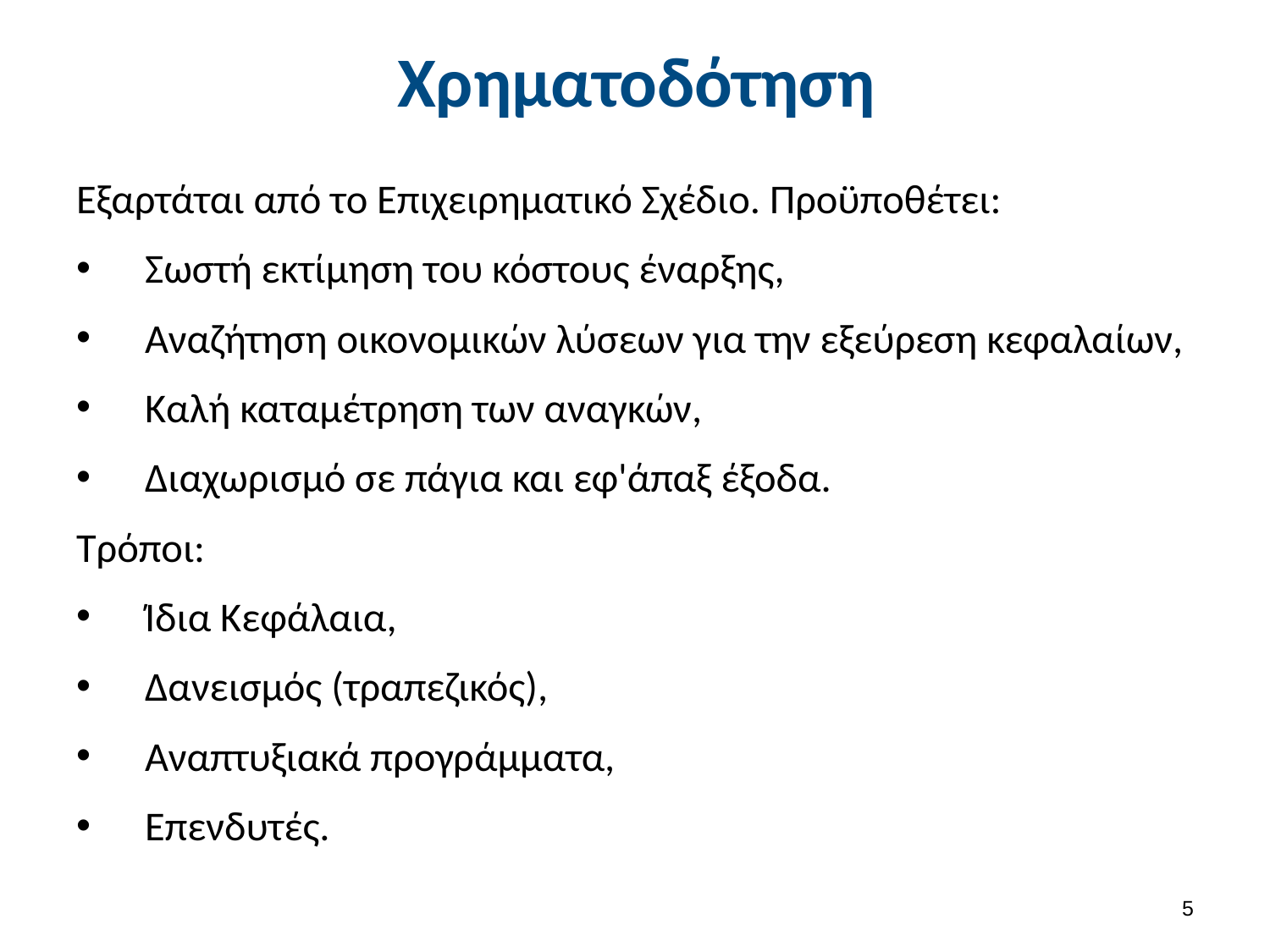

# Χρηματοδότηση
Εξαρτάται από το Επιχειρηματικό Σχέδιο. Προϋποθέτει:
  Σωστή εκτίμηση του κόστους έναρξης,
  Αναζήτηση οικονομικών λύσεων για την εξεύρεση κεφαλαίων,
  Καλή καταμέτρηση των αναγκών,
  Διαχωρισμό σε πάγια και εφ'άπαξ έξοδα.
Τρόποι:
  Ίδια Κεφάλαια,
  Δανεισμός (τραπεζικός),
  Αναπτυξιακά προγράμματα,
  Επενδυτές.

5